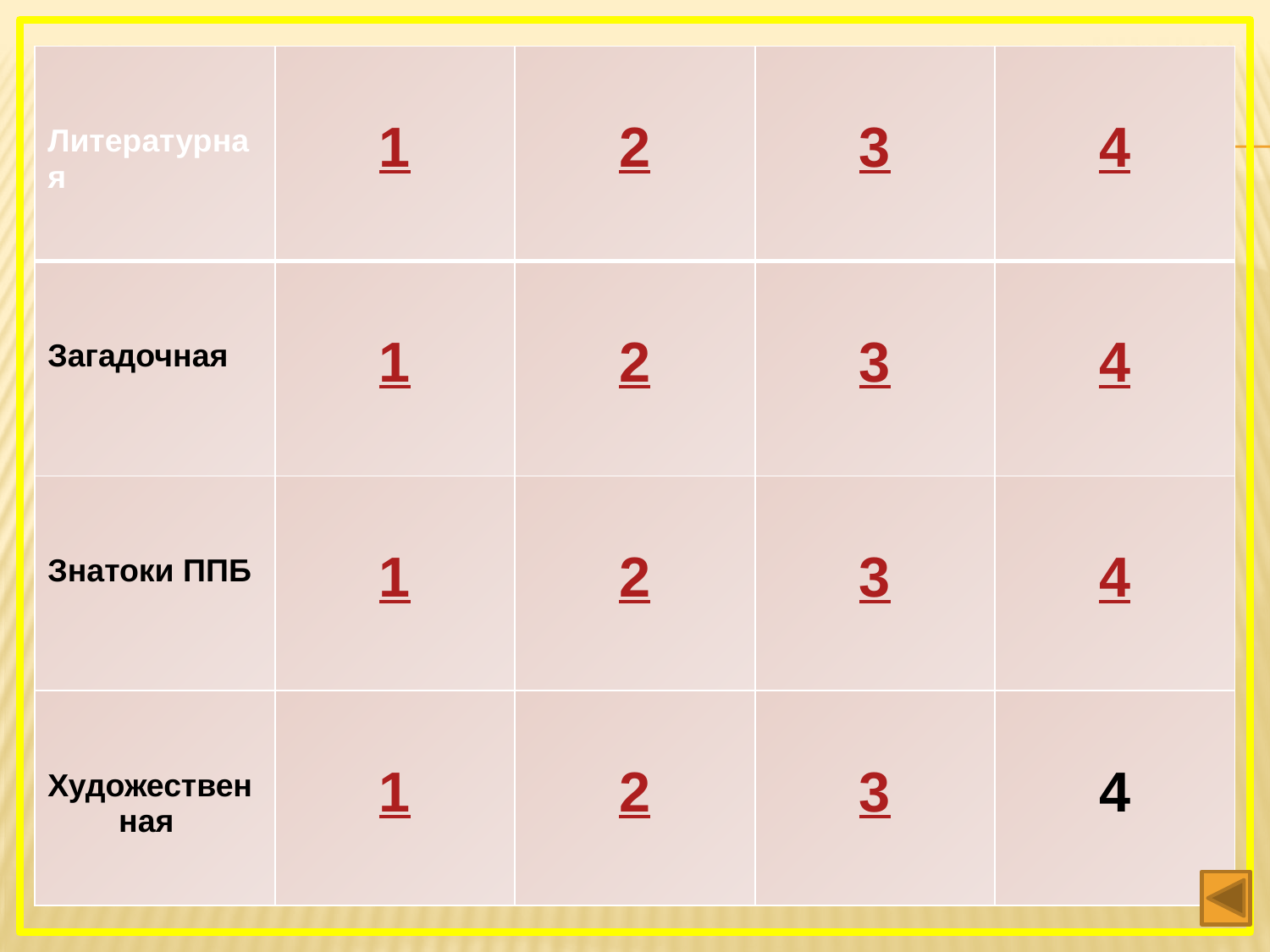

| Литературная | 1 | 2 | 3 | 4 |
| --- | --- | --- | --- | --- |
| Загадочная | 1 | 2 | 3 | 4 |
| Знатоки ППБ | 1 | 2 | 3 | 4 |
| Художествен ная | 1 | 2 | 3 | 4 |